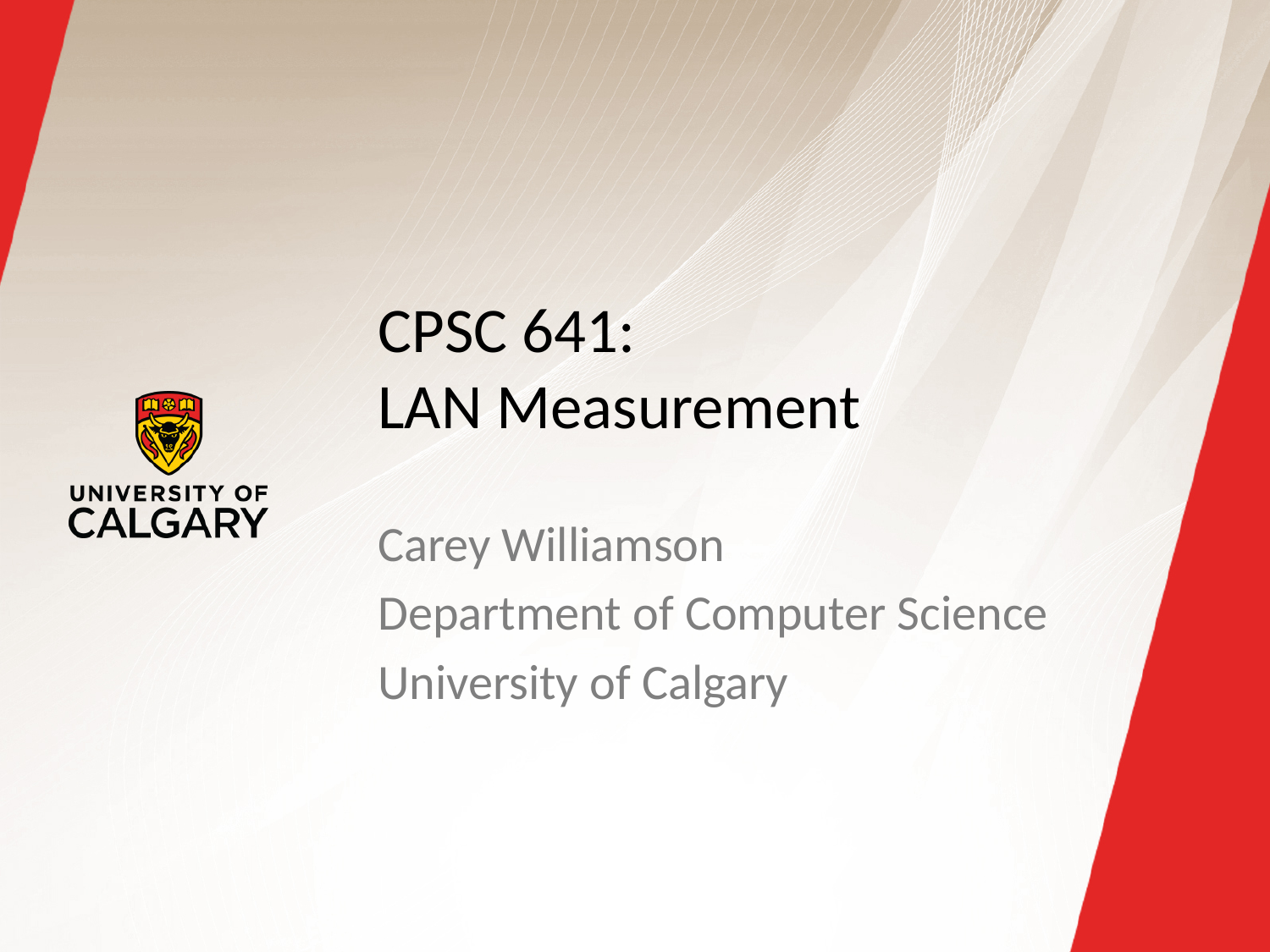

# CPSC 641: LAN Measurement
Carey Williamson
Department of Computer Science
University of Calgary